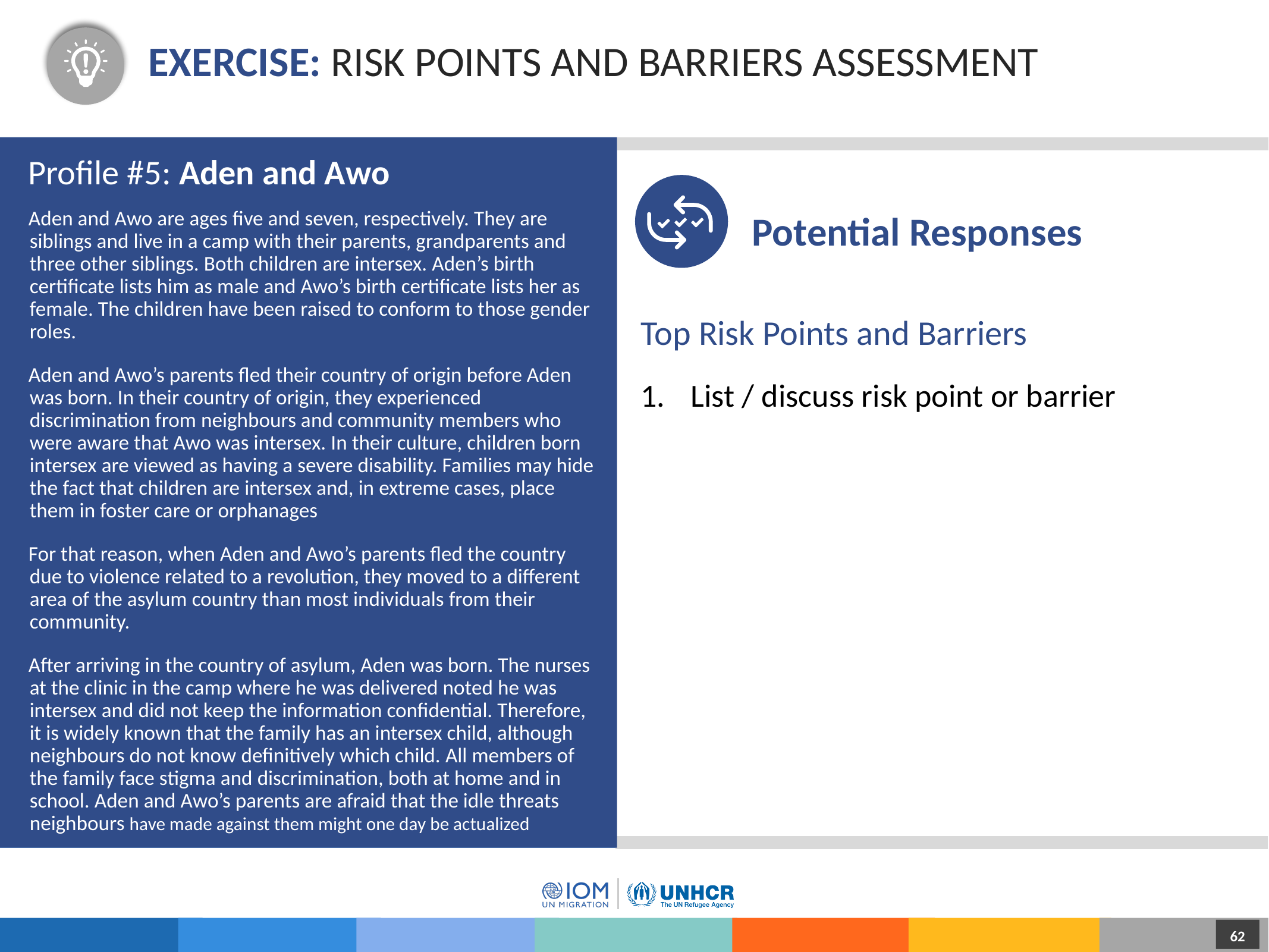

# Exercise: Risk Points and Barriers Assessment

Profile #5: Aden and Awo

Potential Responses
Aden and Awo are ages five and seven, respectively. They are siblings and live in a camp with their parents, grandparents and three other siblings. Both children are intersex. Aden’s birth certificate lists him as male and Awo’s birth certificate lists her as female. The children have been raised to conform to those gender roles.
Aden and Awo’s parents fled their country of origin before Aden was born. In their country of origin, they experienced discrimination from neighbours and community members who were aware that Awo was intersex. In their culture, children born intersex are viewed as having a severe disability. Families may hide the fact that children are intersex and, in extreme cases, place them in foster care or orphanages
For that reason, when Aden and Awo’s parents fled the country due to violence related to a revolution, they moved to a different area of the asylum country than most individuals from their community.
After arriving in the country of asylum, Aden was born. The nurses at the clinic in the camp where he was delivered noted he was intersex and did not keep the information confidential. Therefore, it is widely known that the family has an intersex child, although neighbours do not know definitively which child. All members of the family face stigma and discrimination, both at home and in school. Aden and Awo’s parents are afraid that the idle threats neighbours have made against them might one day be actualized
Top Risk Points and Barriers
List / discuss risk point or barrier

62